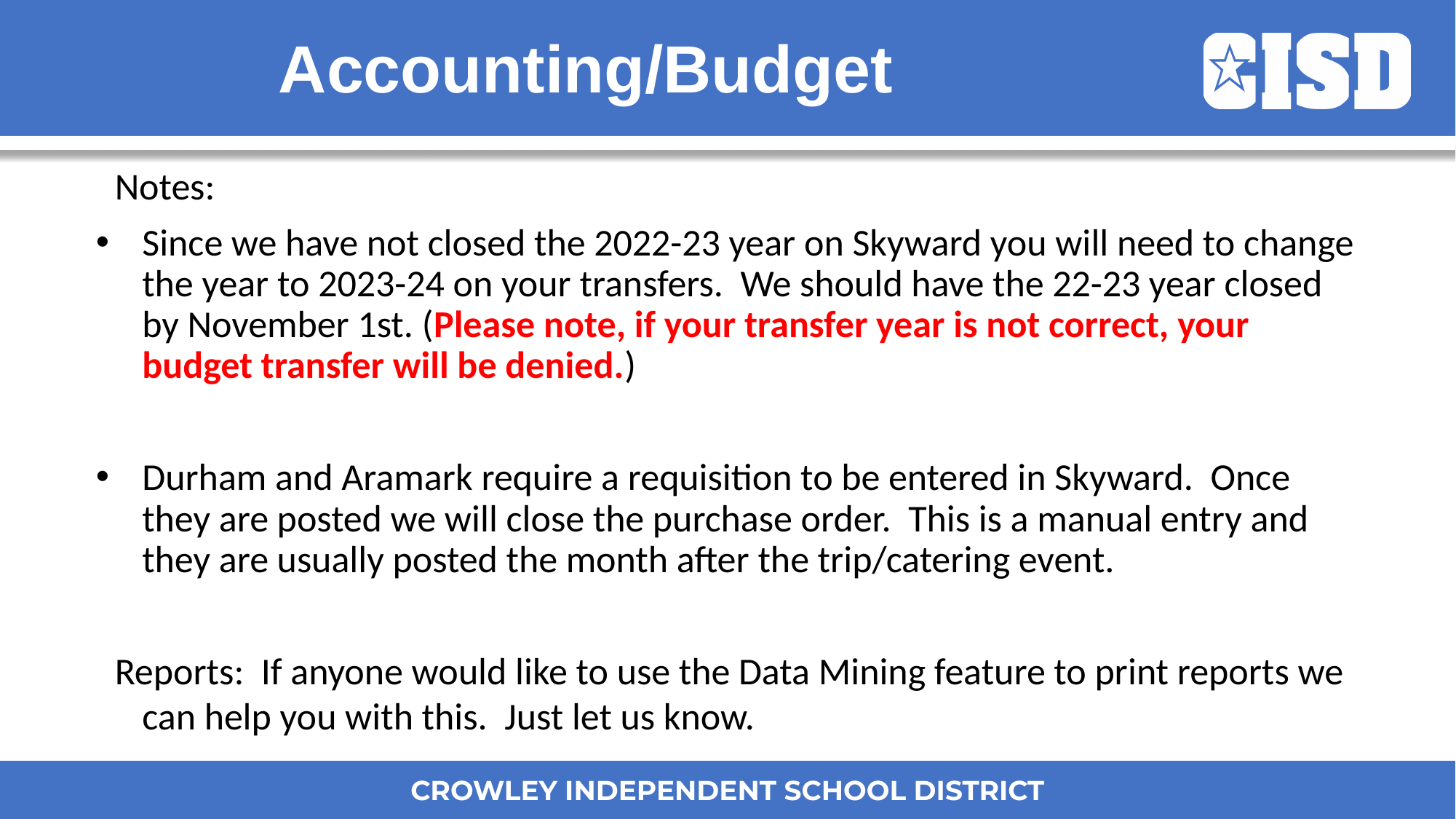

# Accounting/Budget
Notes:
Since we have not closed the 2022-23 year on Skyward you will need to change the year to 2023-24 on your transfers.  We should have the 22-23 year closed by November 1st. (Please note, if your transfer year is not correct, your budget transfer will be denied.)

Durham and Aramark require a requisition to be entered in Skyward.  Once they are posted we will close the purchase order.  This is a manual entry and they are usually posted the month after the trip/catering event.

Reports:  If anyone would like to use the Data Mining feature to print reports we can help you with this.  Just let us know.